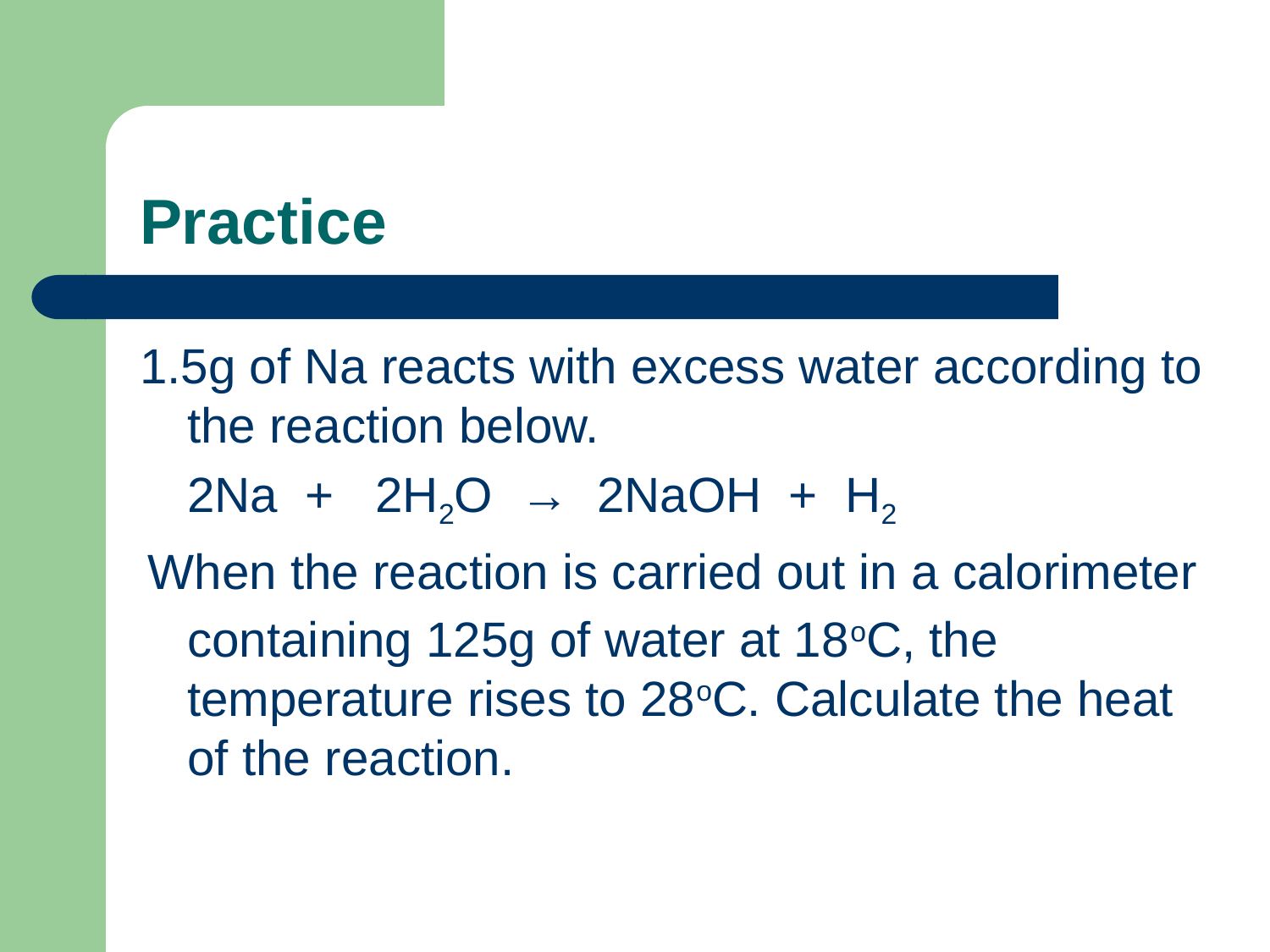

# Practice
1.5g of Na reacts with excess water according to the reaction below.
	2Na  +   2H2O  →  2NaOH  +  H2
 When the reaction is carried out in a calorimeter containing 125g of water at 18oC, the temperature rises to 28oC. Calculate the heat of the reaction.